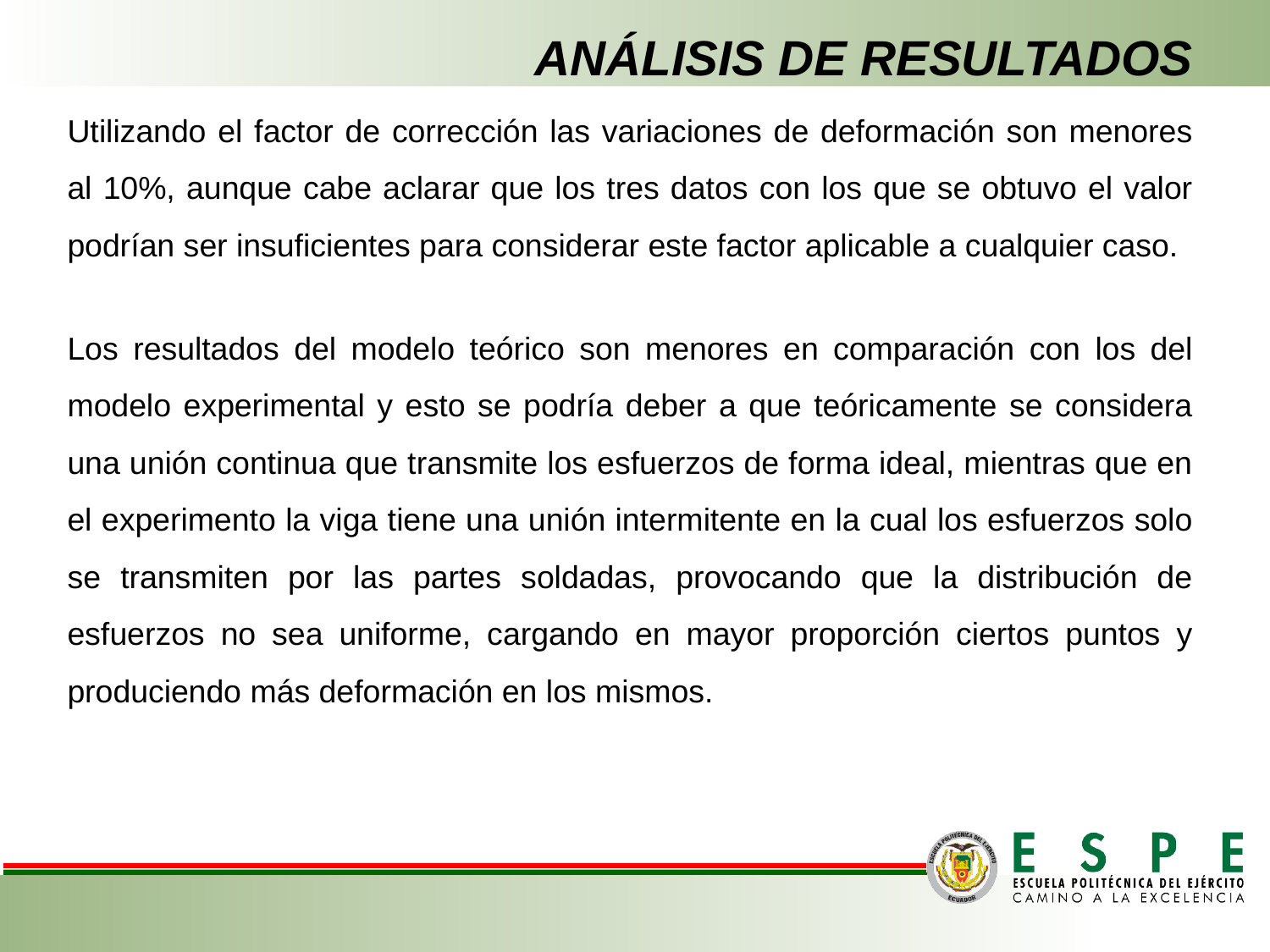

ANÁLISIS DE RESULTADOS
Utilizando el factor de corrección las variaciones de deformación son menores al 10%, aunque cabe aclarar que los tres datos con los que se obtuvo el valor podrían ser insuficientes para considerar este factor aplicable a cualquier caso.

Los resultados del modelo teórico son menores en comparación con los del modelo experimental y esto se podría deber a que teóricamente se considera una unión continua que transmite los esfuerzos de forma ideal, mientras que en el experimento la viga tiene una unión intermitente en la cual los esfuerzos solo se transmiten por las partes soldadas, provocando que la distribución de esfuerzos no sea uniforme, cargando en mayor proporción ciertos puntos y produciendo más deformación en los mismos.